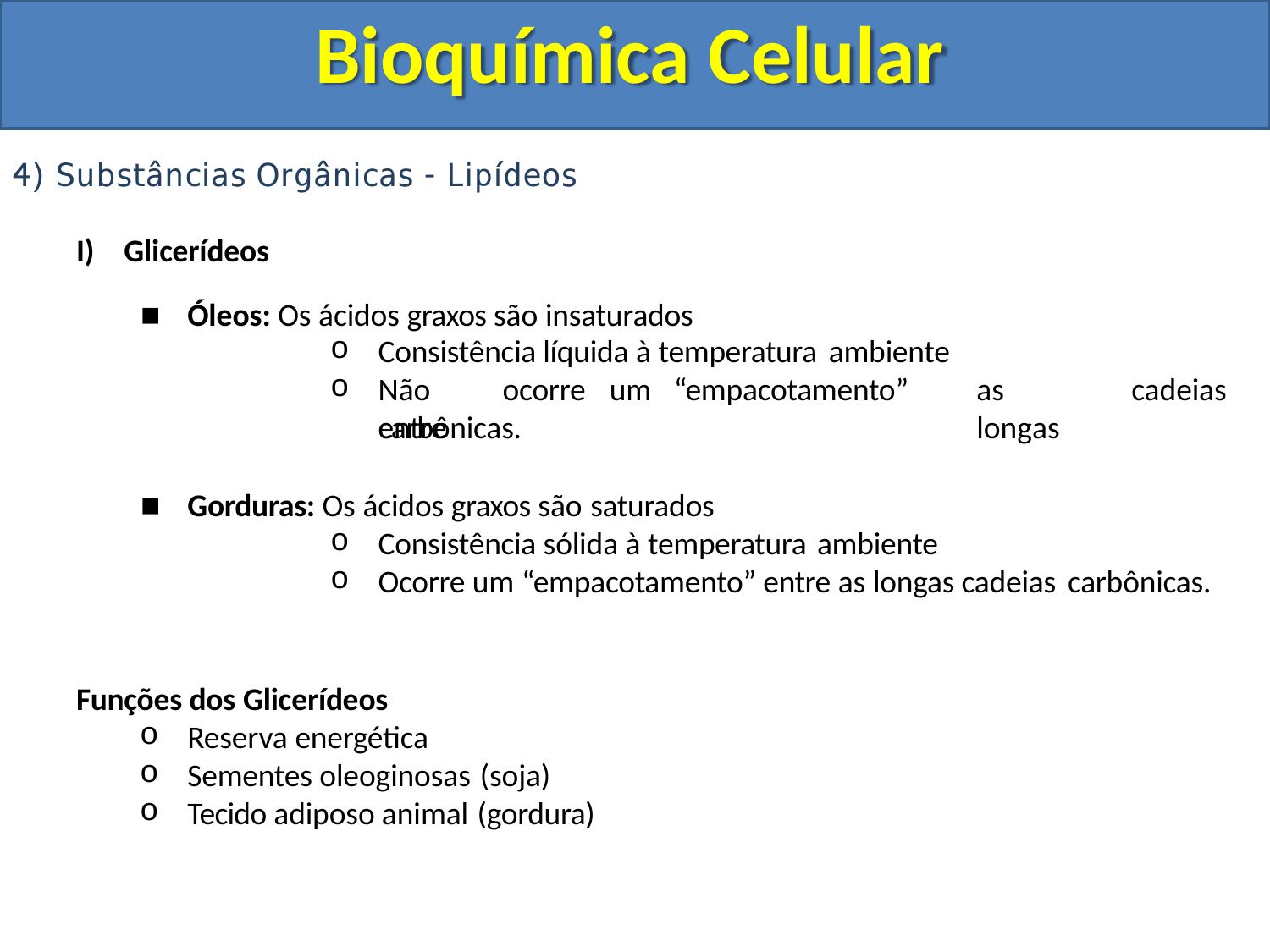

# Bioquímica Celular
Substâncias Orgânicas - Lipídeos

Glicerídeos
Óleos: Os ácidos graxos são insaturados
Consistência líquida à temperatura ambiente
Não	ocorre	um	“empacotamento”	entre
as	longas
cadeias
carbônicas.

Gorduras: Os ácidos graxos são saturados
Consistência sólida à temperatura ambiente
Ocorre um “empacotamento” entre as longas cadeias carbônicas.

Funções dos Glicerídeos
Reserva energética
Sementes oleoginosas (soja)
Tecido adiposo animal (gordura)